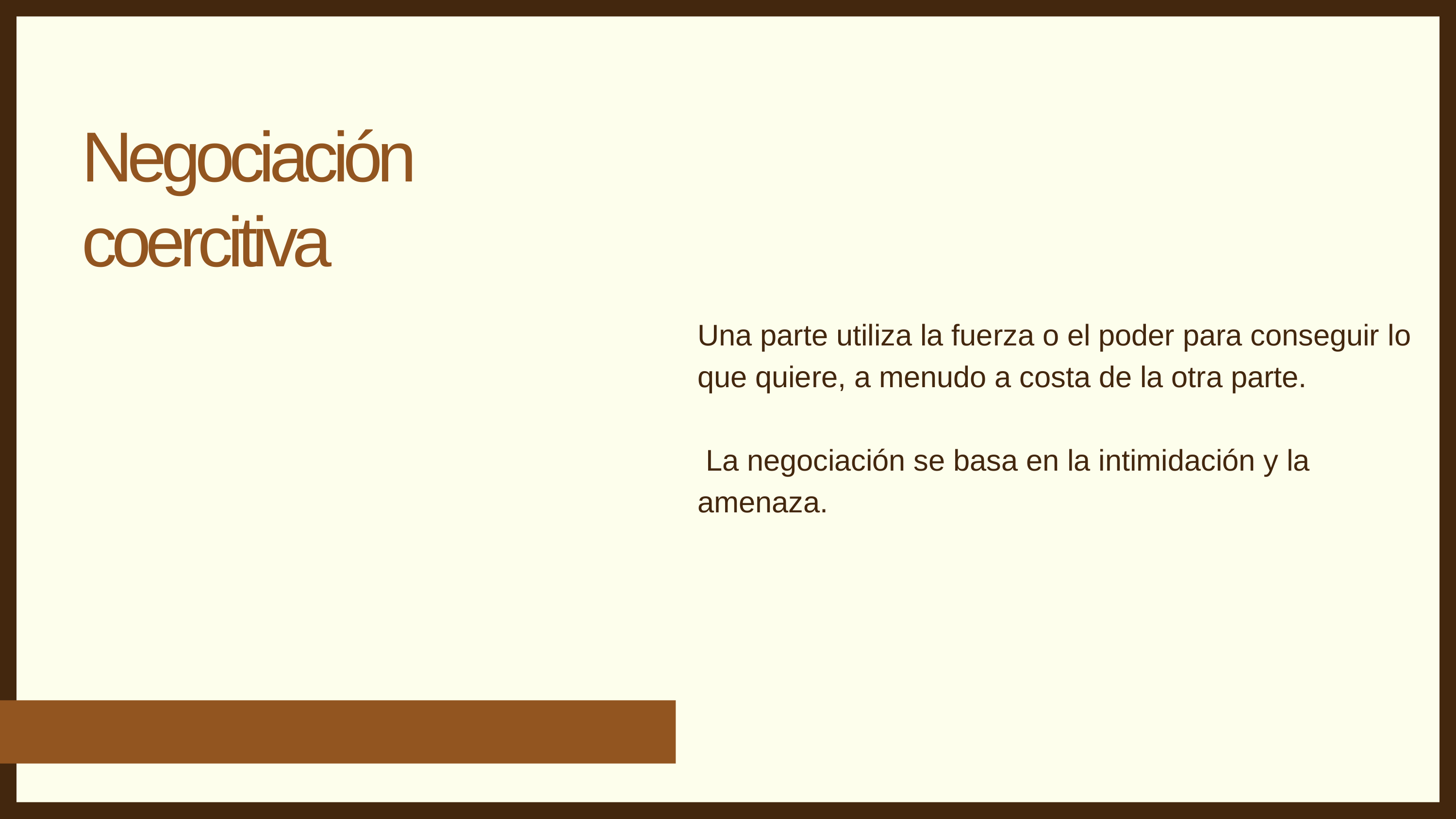

Negociación coercitiva

Una parte utiliza la fuerza o el poder para conseguir lo que quiere, a menudo a costa de la otra parte.

 La negociación se basa en la intimidación y la amenaza.